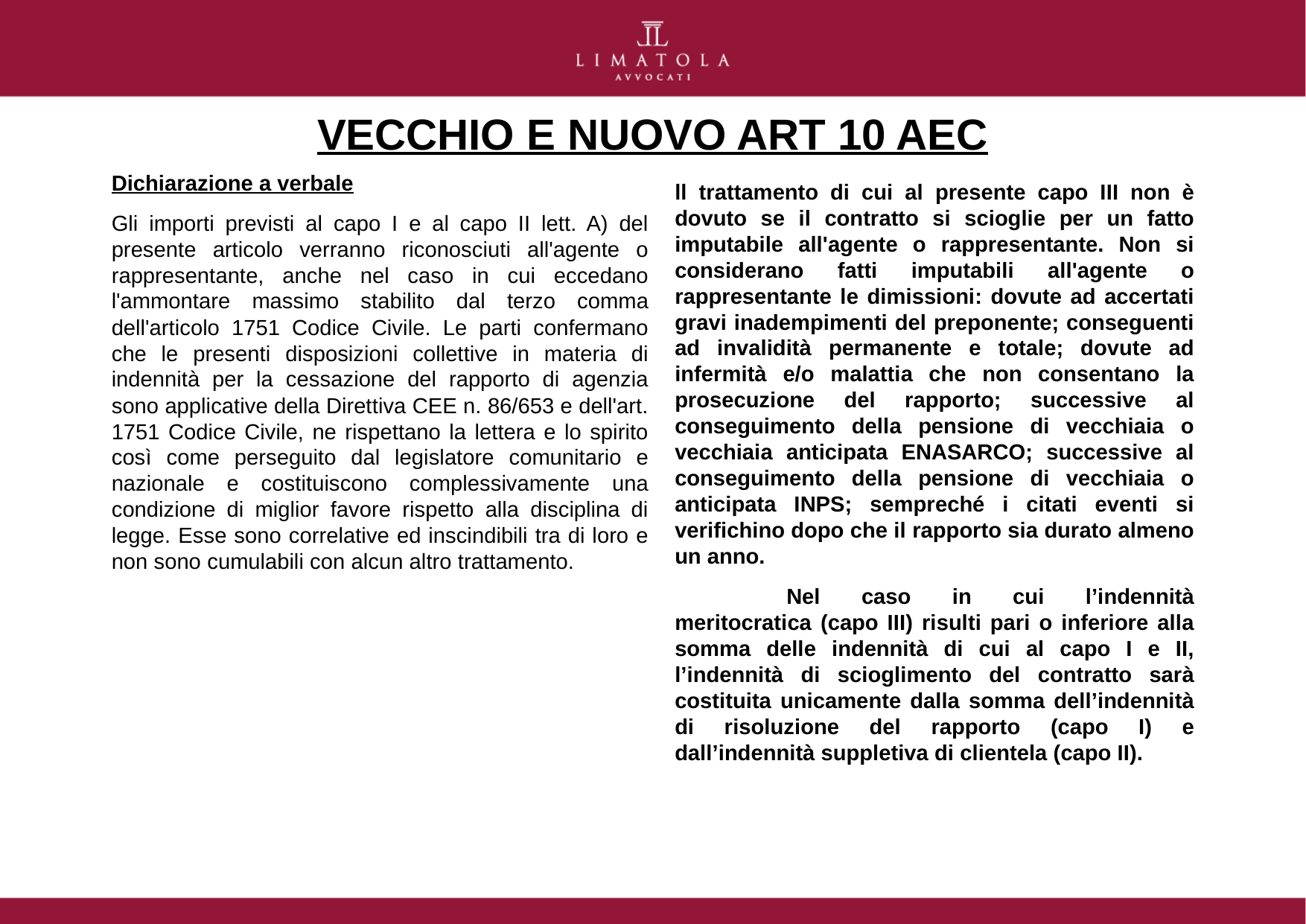

# VECCHIO E NUOVO ART 10 AEC
Dichiarazione a verbale
Gli importi previsti al capo I e al capo II lett. A) del presente articolo verranno riconosciuti all'agente o rappresentante, anche nel caso in cui eccedano l'ammontare massimo stabilito dal terzo comma dell'articolo 1751 Codice Civile. Le parti confermano che le presenti disposizioni collettive in materia di indennità per la cessazione del rapporto di agenzia sono applicative della Direttiva CEE n. 86/653 e dell'art. 1751 Codice Civile, ne rispettano la lettera e lo spirito così come perseguito dal legislatore comunitario e nazionale e costituiscono complessivamente una condizione di miglior favore rispetto alla disciplina di legge. Esse sono correlative ed inscindibili tra di loro e non sono cumulabili con alcun altro trattamento.
ll trattamento di cui al presente capo III non è dovuto se il contratto si scioglie per un fatto imputabile all'agente o rappresentante. Non si considerano fatti imputabili all'agente o rappresentante le dimissioni: dovute ad accertati gravi inadempimenti del preponente; conseguenti ad invalidità permanente e totale; dovute ad infermità e/o malattia che non consentano la prosecuzione del rapporto; successive al conseguimento della pensione di vecchiaia o vecchiaia anticipata ENASARCO; successive al conseguimento della pensione di vecchiaia o anticipata INPS; sempreché i citati eventi si verifichino dopo che il rapporto sia durato almeno un anno.
	Nel caso in cui l’indennità meritocratica (capo III) risulti pari o inferiore alla somma delle indennità di cui al capo I e II, l’indennità di scioglimento del contratto sarà costituita unicamente dalla somma dell’indennità di risoluzione del rapporto (capo I) e dall’indennità suppletiva di clientela (capo II).